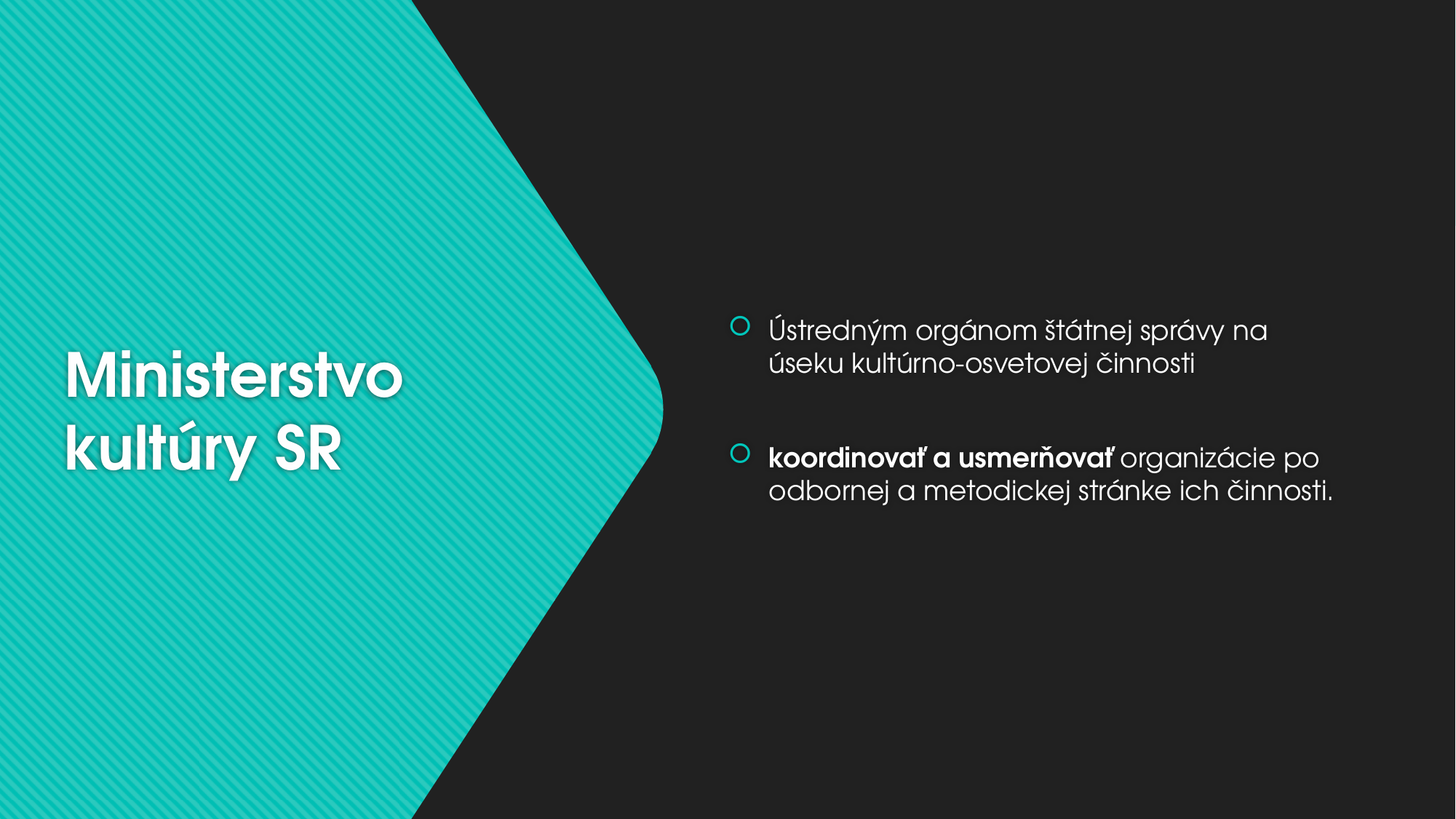

Ústredným orgánom štátnej správy na úseku kultúrno-osvetovej činnosti

koordinovať a usmerňovať organizácie po odbornej a metodickej stránke ich činnosti.
# Ministerstvo kultúry SR